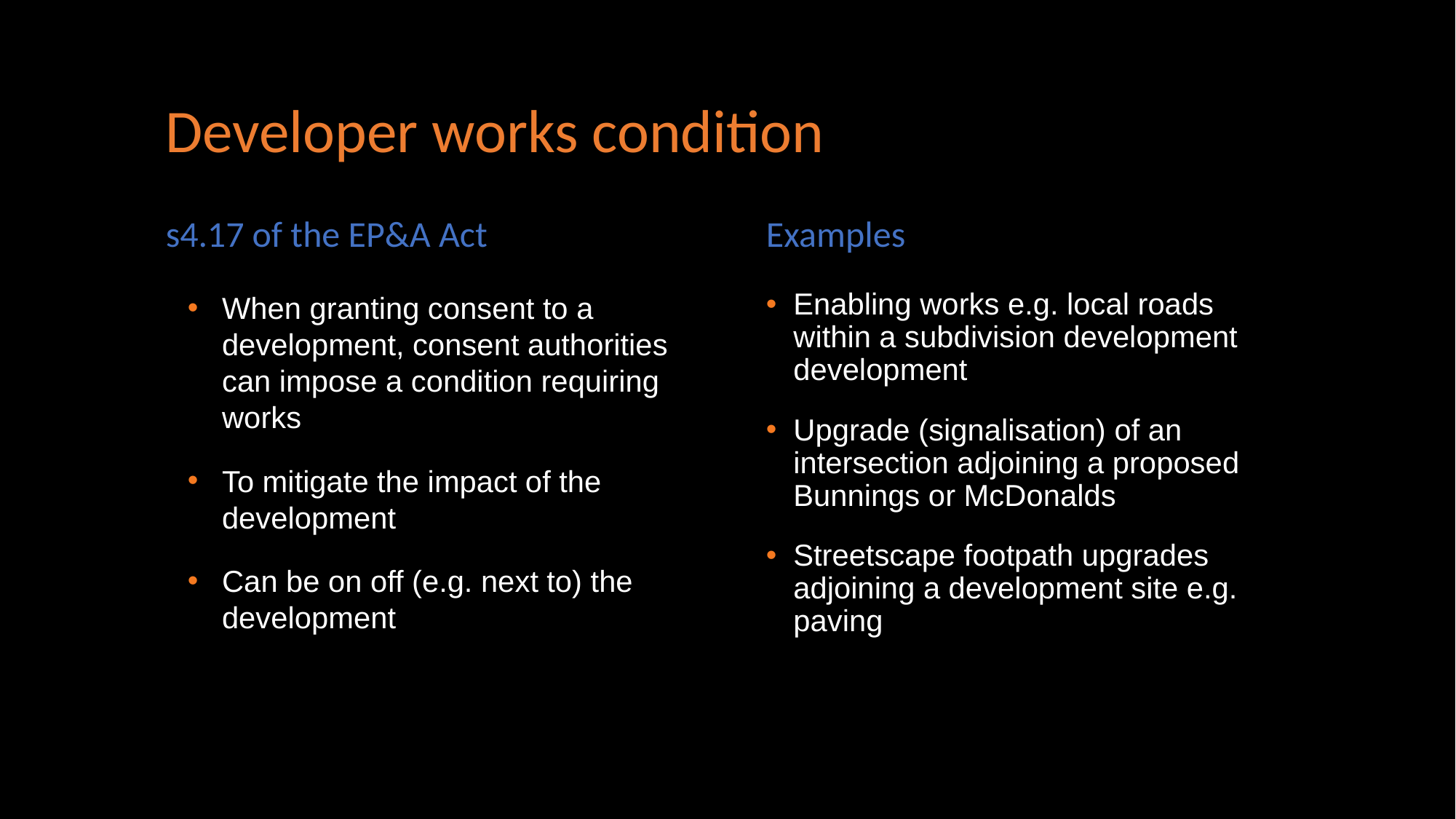

# Developer works condition
s4.17 of the EP&A Act
Examples
When granting consent to a development, consent authorities can impose a condition requiring works
To mitigate the impact of the development
Can be on off (e.g. next to) the development
Enabling works e.g. local roads within a subdivision development development
Upgrade (signalisation) of an intersection adjoining a proposed Bunnings or McDonalds
Streetscape footpath upgrades adjoining a development site e.g. paving